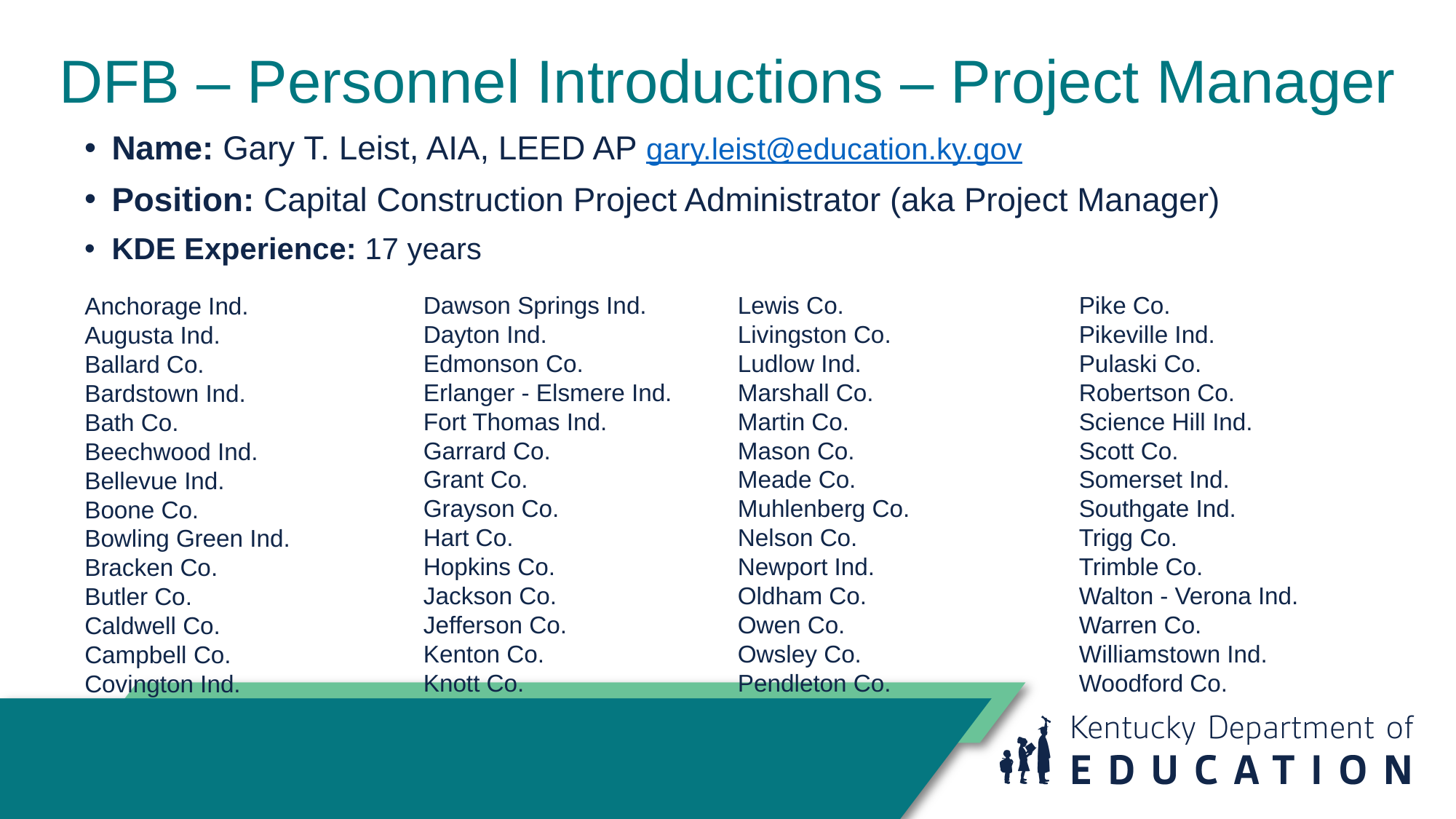

# DFB – Personnel Introductions – Project Manager
Name: Gary T. Leist, AIA, LEED AP gary.leist@education.ky.gov
Position: Capital Construction Project Administrator (aka Project Manager)
KDE Experience: 17 years
Dawson Springs Ind.
Dayton Ind.
Edmonson Co.
Erlanger - Elsmere Ind.
Fort Thomas Ind.
Garrard Co.
Grant Co.
Grayson Co.
Hart Co.
Hopkins Co.
Jackson Co.
Jefferson Co.
Kenton Co.
Knott Co.

Pike Co.
Pikeville Ind.
Pulaski Co.
Robertson Co.
Science Hill Ind.
Scott Co.
Somerset Ind.
Southgate Ind.
Trigg Co.
Trimble Co.
Walton - Verona Ind.
Warren Co.
Williamstown Ind.
Woodford Co.

Lewis Co.
Livingston Co.
Ludlow Ind.
Marshall Co.
Martin Co.
Mason Co.
Meade Co.
Muhlenberg Co.
Nelson Co.
Newport Ind.
Oldham Co.
Owen Co.
Owsley Co.
Pendleton Co.

Anchorage Ind.
Augusta Ind.
Ballard Co.
Bardstown Ind.
Bath Co.
Beechwood Ind.
Bellevue Ind.
Boone Co.
Bowling Green Ind.
Bracken Co.
Butler Co.
Caldwell Co.
Campbell Co.
Covington Ind.